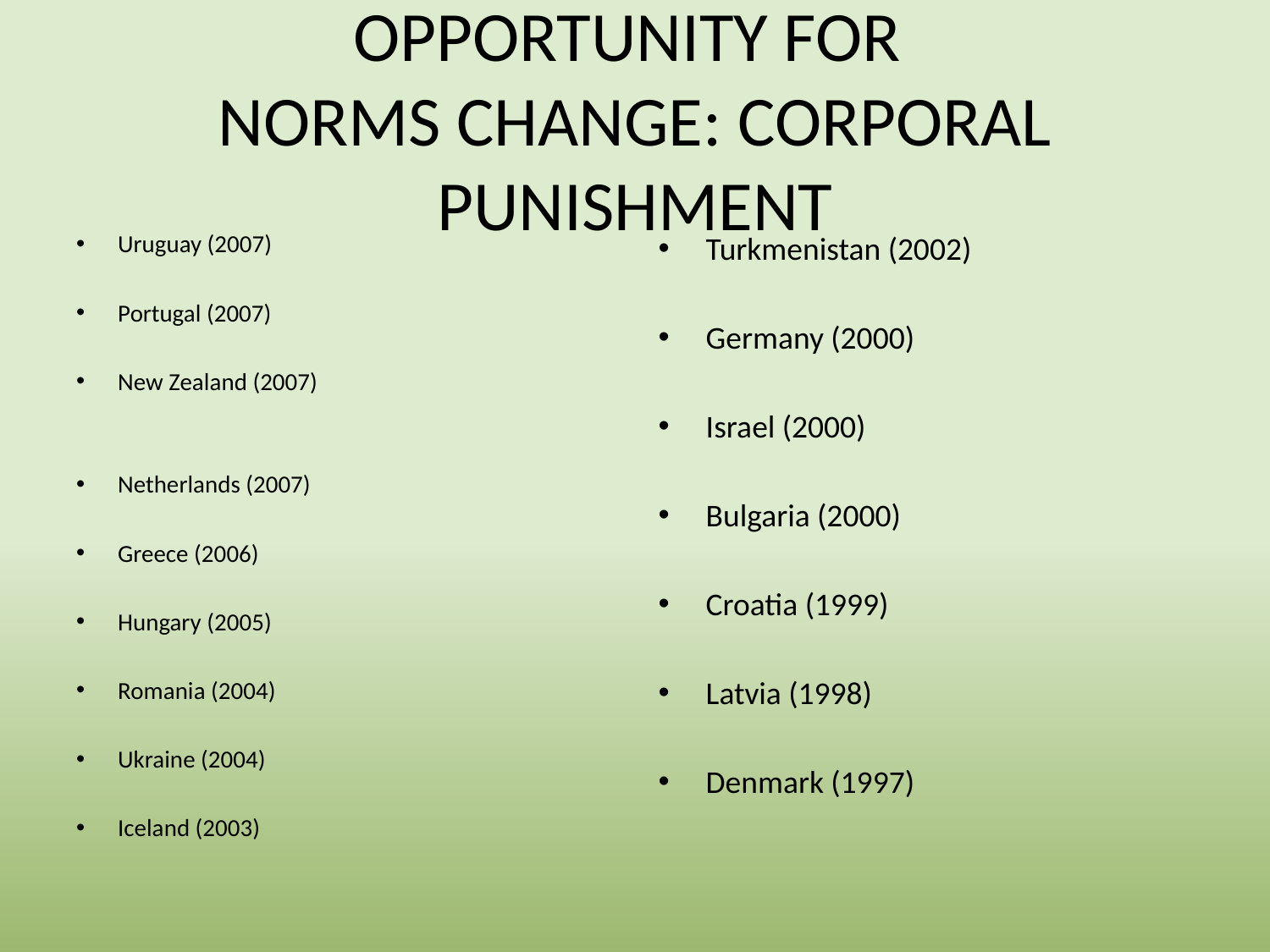

# OPPORTUNITY FOR NORMS CHANGE: CORPORAL PUNISHMENT
Uruguay (2007)

Portugal (2007)

New Zealand (2007)

Netherlands (2007)

Greece (2006)

Hungary (2005)

Romania (2004)

Ukraine (2004)

Iceland (2003)

Turkmenistan (2002)

Germany (2000)

Israel (2000)

Bulgaria (2000)

Croatia (1999)

Latvia (1998)

Denmark (1997)